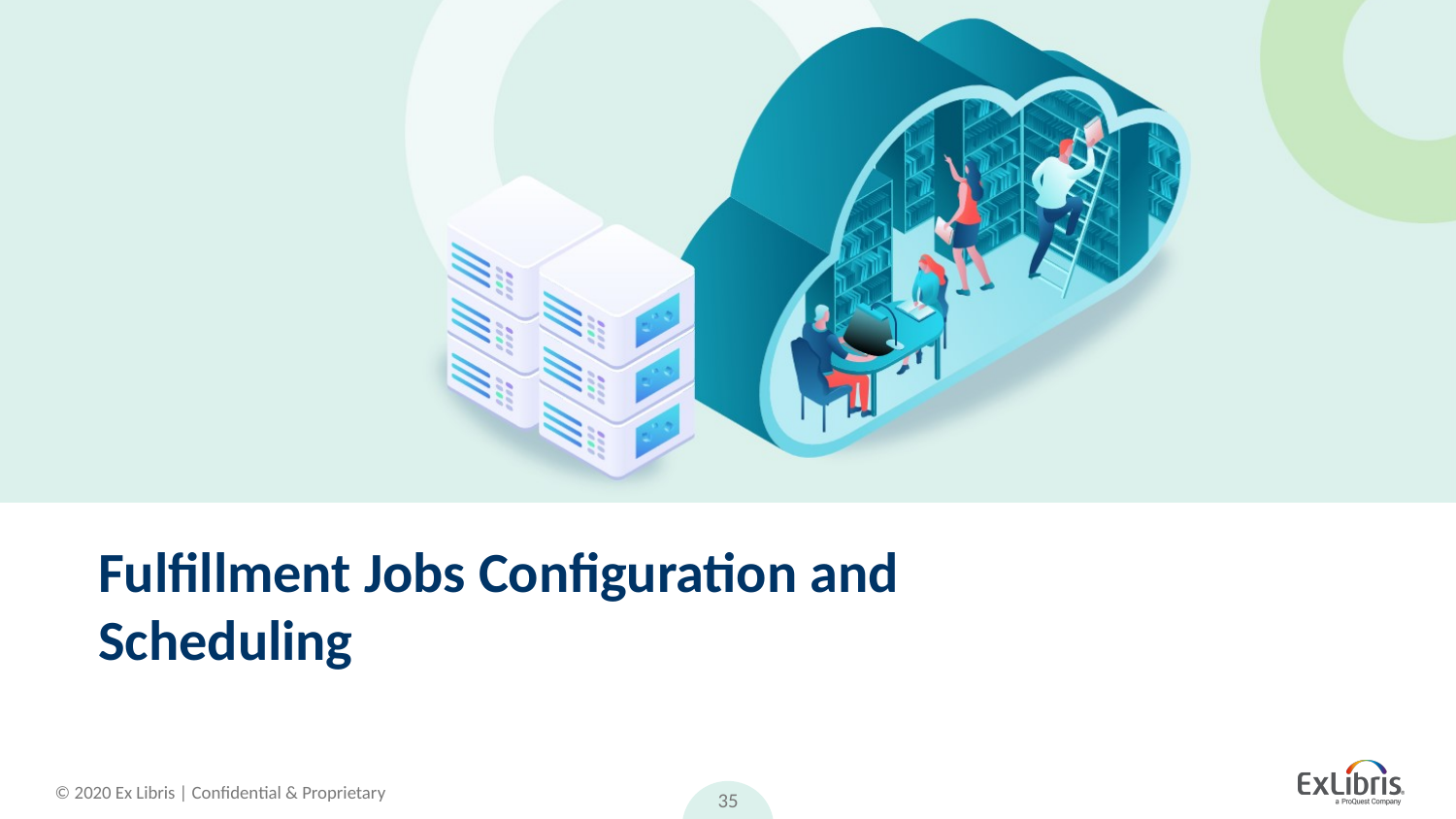

# Fulfillment Jobs Configuration and Scheduling
35